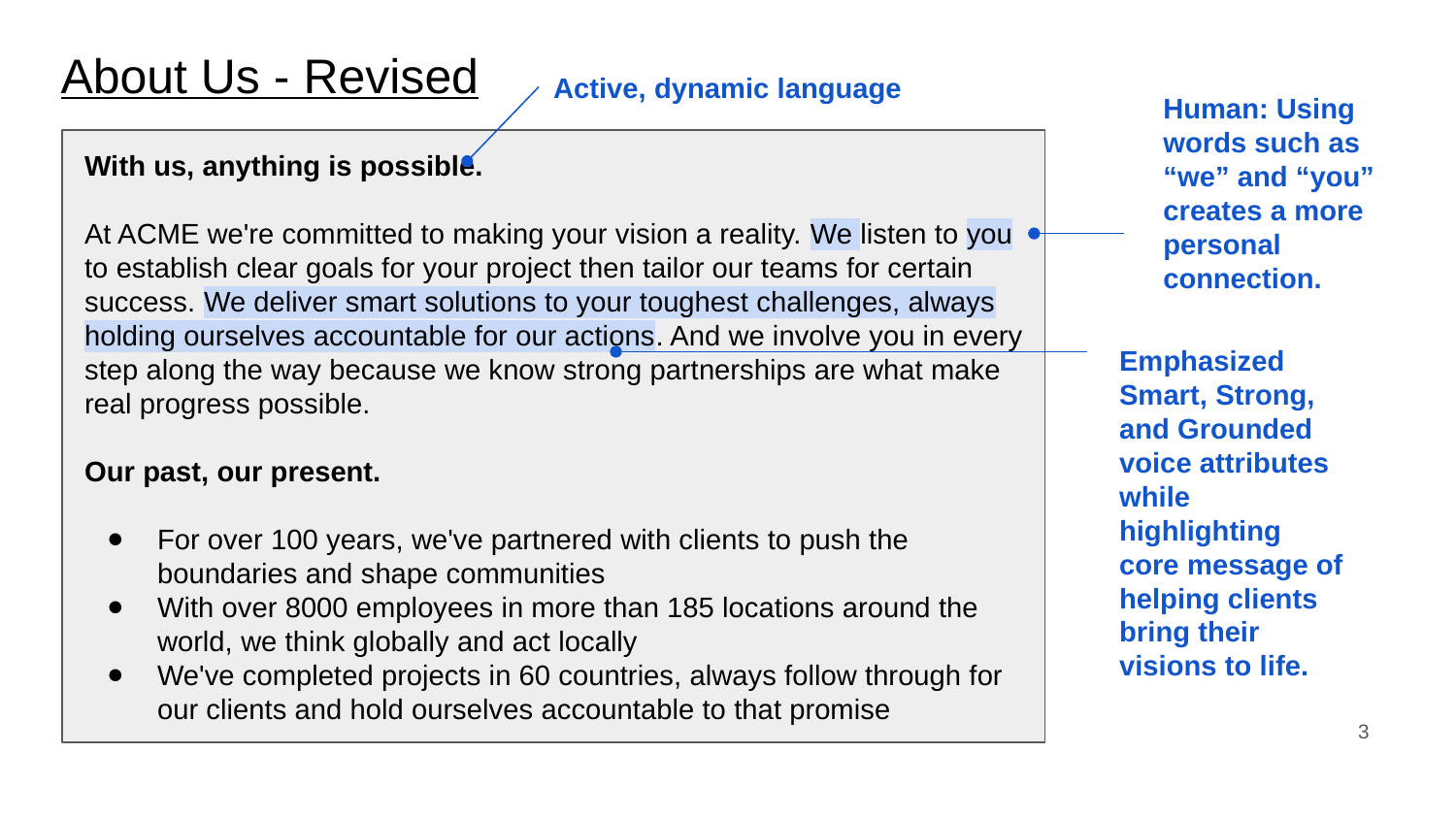

About Us - Revised
Active, dynamic language
Human: Using words such as “we” and “you” creates a more personal connection.

With us, anything is possible.

At ACME we're committed to making your vision a reality. We listen to you to establish clear goals for your project then tailor our teams for certain success. We deliver smart solutions to your toughest challenges, always holding ourselves accountable for our actions. And we involve you in every step along the way because we know strong partnerships are what make real progress possible.

Our past, our present.

For over 100 years, we've partnered with clients to push the boundaries and shape communities
With over 8000 employees in more than 185 locations around the world, we think globally and act locally
We've completed projects in 60 countries, always follow through for our clients and hold ourselves accountable to that promise
Emphasized Smart, Strong, and Grounded voice attributes while highlighting core message of helping clients bring their visions to life.
3